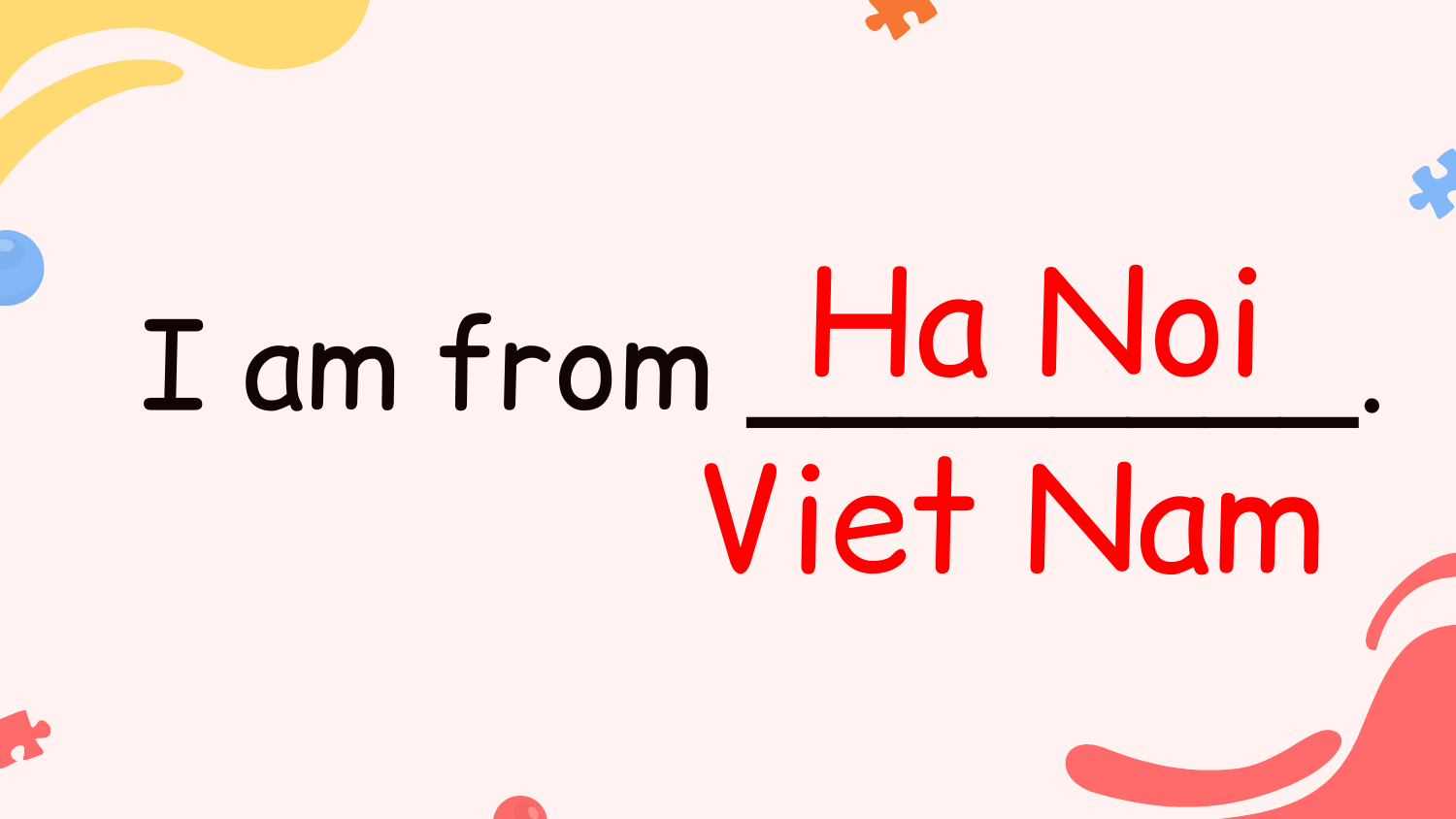

I am from ________.
Ha Noi
Viet Nam